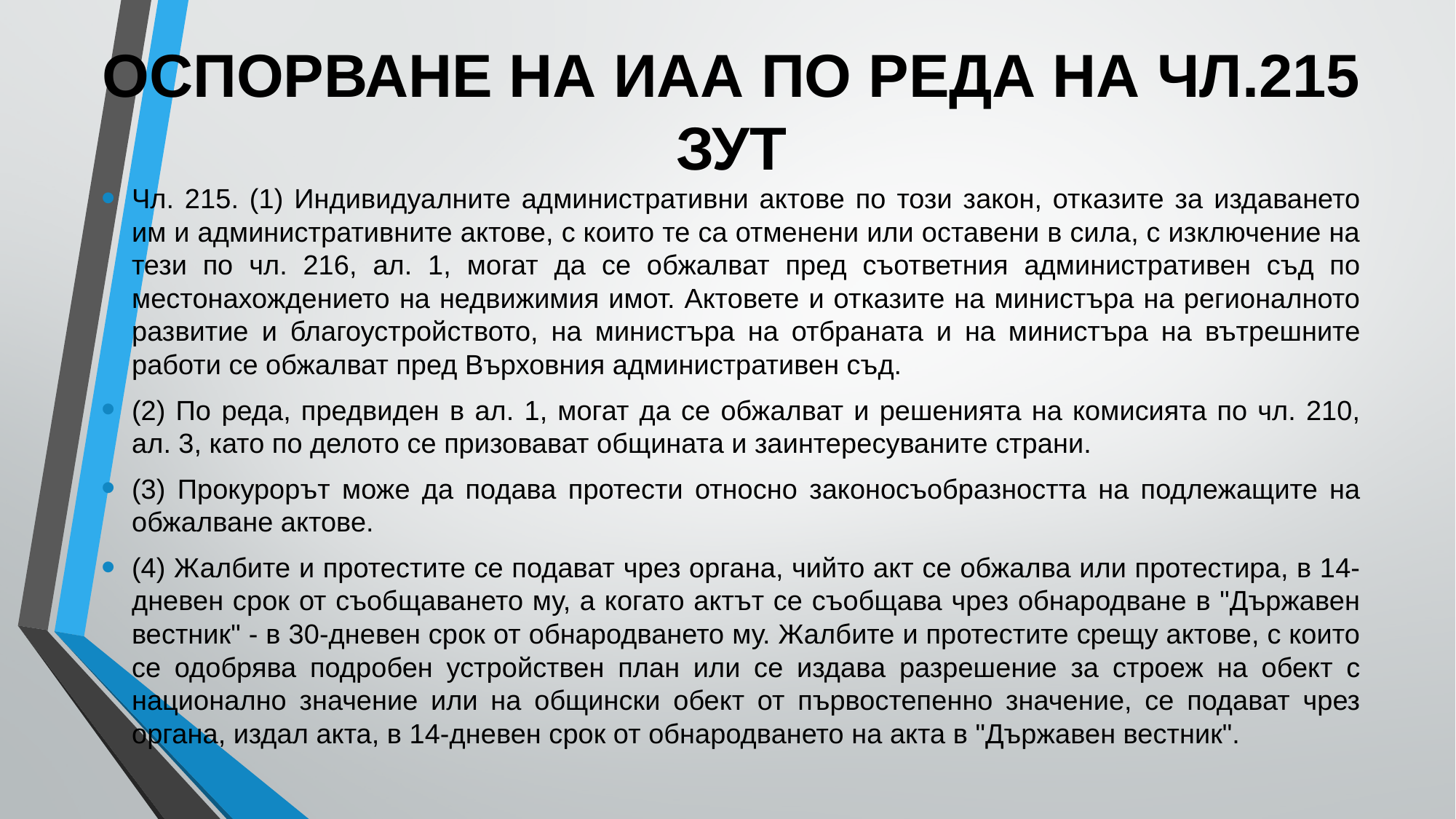

# ОСПОРВАНЕ НА ИАА ПО РЕДА НА ЧЛ.215 ЗУТ
Чл. 215. (1) Индивидуалните административни актове по този закон, отказите за издаването им и административните актове, с които те са отменени или оставени в сила, с изключение на тези по чл. 216, ал. 1, могат да се обжалват пред съответния административен съд по местонахождението на недвижимия имот. Актовете и отказите на министъра на регионалното развитие и благоустройството, на министъра на отбраната и на министъра на вътрешните работи се обжалват пред Върховния административен съд.
(2) По реда, предвиден в ал. 1, могат да се обжалват и решенията на комисията по чл. 210, ал. 3, като по делото се призовават общината и заинтересуваните страни.
(3) Прокурорът може да подава протести относно законосъобразността на подлежащите на обжалване актове.
(4) Жалбите и протестите се подават чрез органа, чийто акт се обжалва или протестира, в 14-дневен срок от съобщаването му, а когато актът се съобщава чрез обнародване в "Държавен вестник" - в 30-дневен срок от обнародването му. Жалбите и протестите срещу актове, с които се одобрява подробен устройствен план или се издава разрешение за строеж на обект с национално значение или на общински обект от първостепенно значение, се подават чрез органа, издал акта, в 14-дневен срок от обнародването на акта в "Държавен вестник".